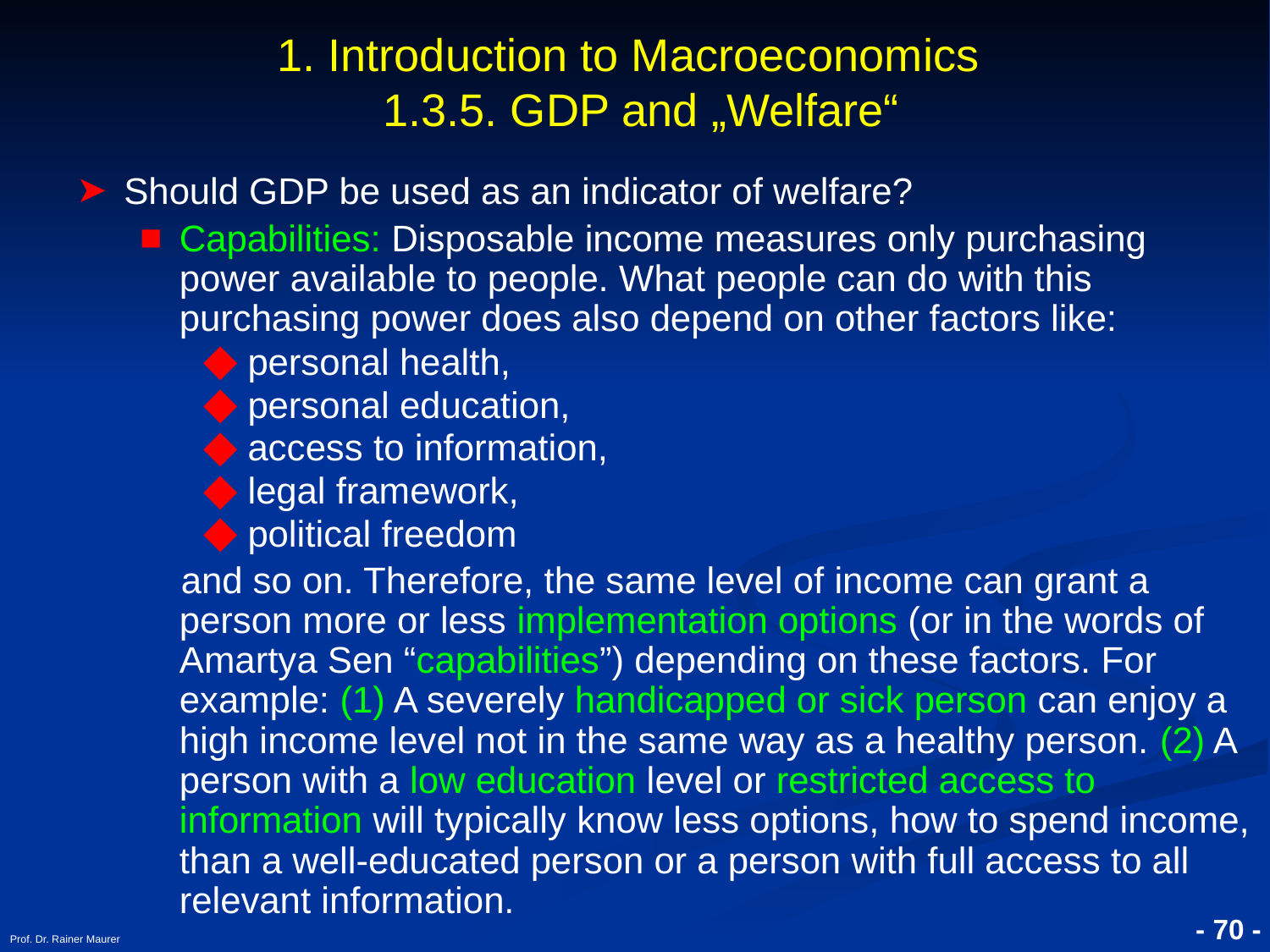

# 1. Introduction to Macroeconomics 1.3.5. GDP and „Welfare“
Should GDP be used as an indicator of welfare?
Capabilities: Disposable income measures only purchasing power available to people. What people can do with this purchasing power does also depend on other factors like:
 personal health,
 personal education,
 access to information,
 legal framework,
 political freedom
    and so on. Therefore, the same level of income can grant a person more or less implementation options (or in the words of Amartya Sen “capabilities”) depending on these factors. For example: (1) A severely handicapped or sick person can enjoy a high income level not in the same way as a healthy person. (2) A person with a low education level or restricted access to information will typically know less options, how to spend income, than a well-educated person or a person with full access to all relevant information.
Prof. Dr. Rainer Maurer
- 70 -